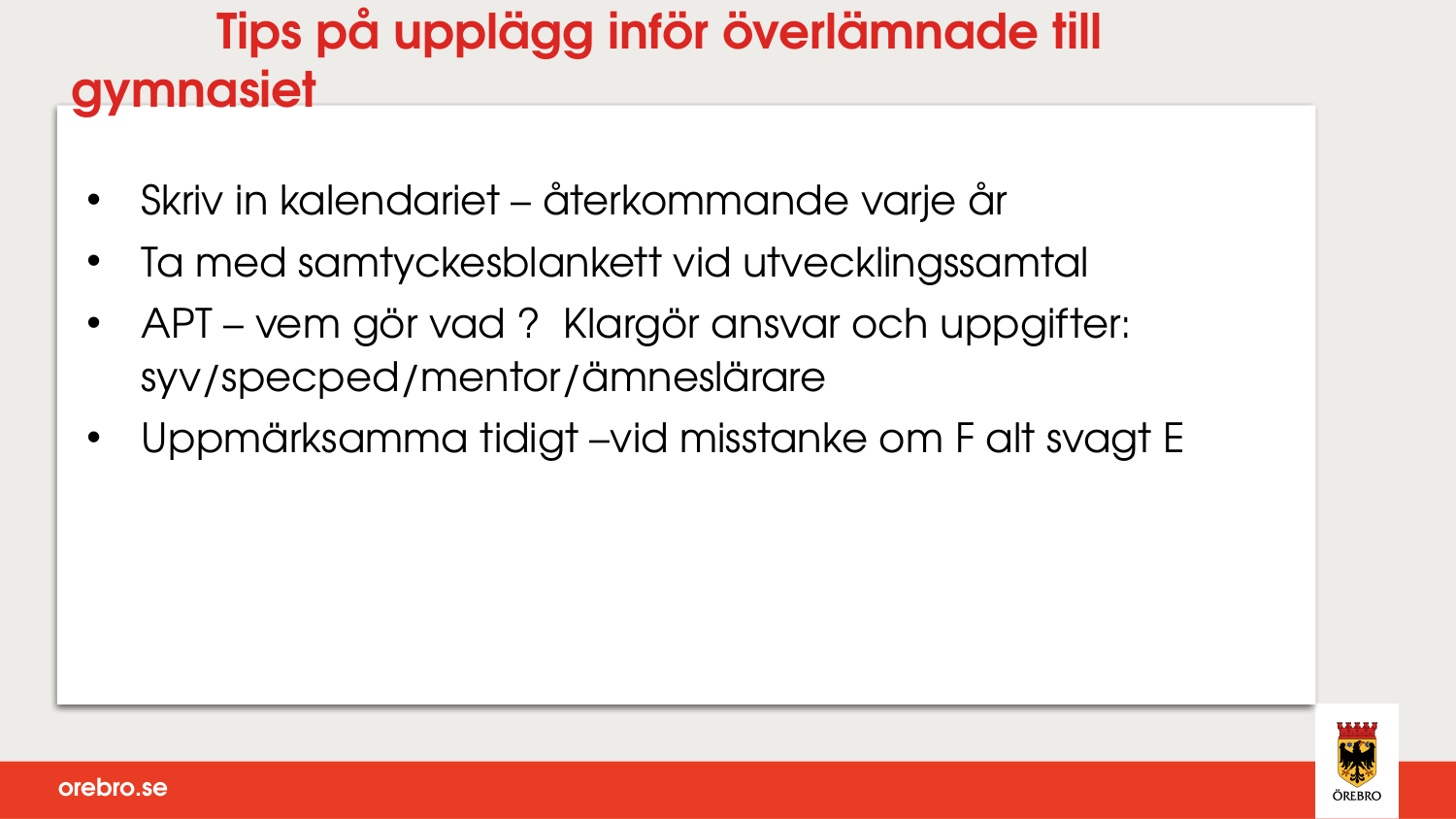

# Tips på upplägg inför överlämnade till gymnasiet

Skriv in kalendariet – återkommande varje år
Ta med samtyckesblankett vid utvecklingssamtal
APT – vem gör vad ?  Klargör ansvar och uppgifter: syv/specped/mentor/ämneslärare
Uppmärksamma tidigt –vid misstanke om F alt svagt E